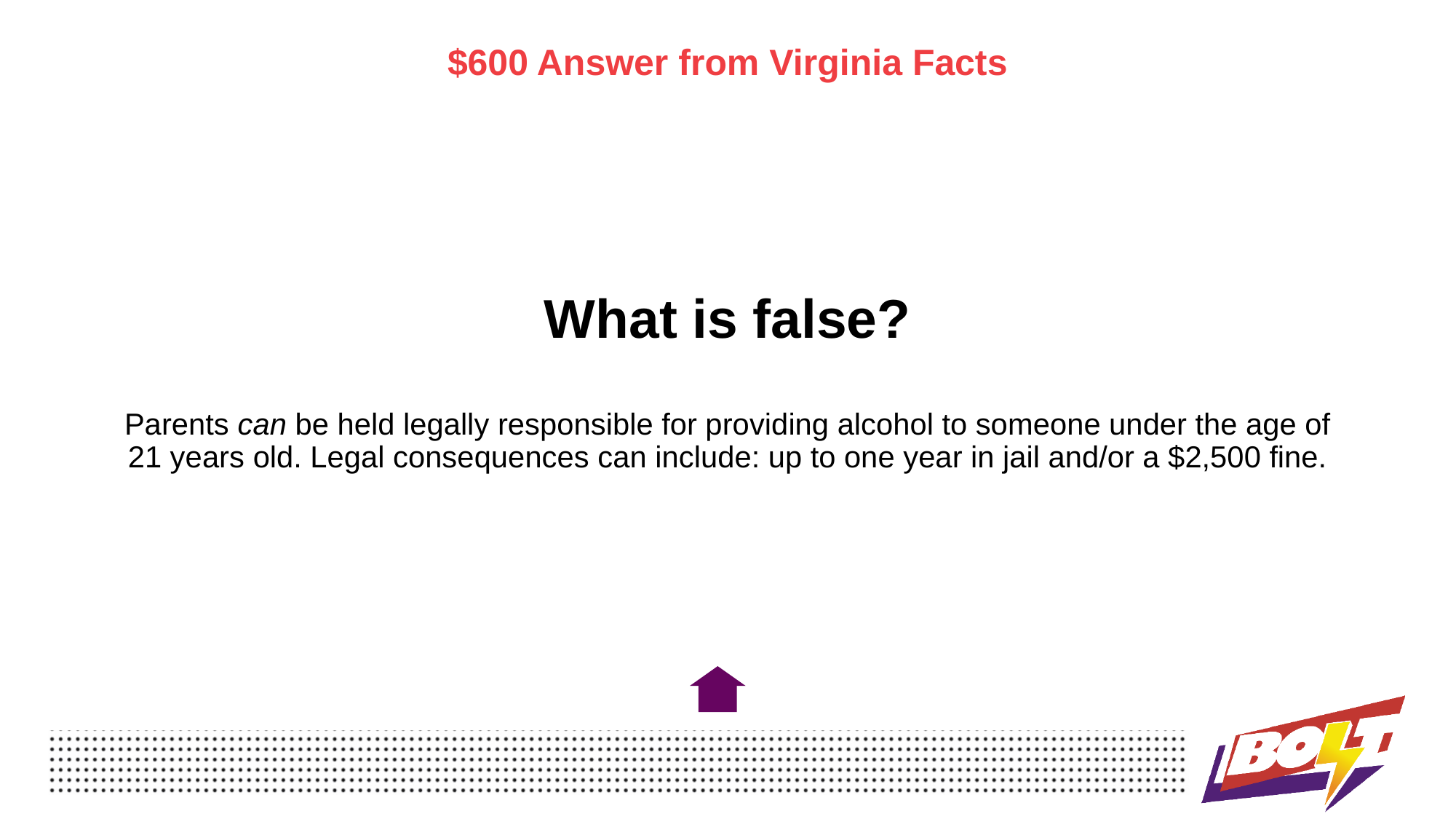

$600 Answer from Virginia Facts
# What is false? Parents can be held legally responsible for providing alcohol to someone under the age of 21 years old. Legal consequences can include: up to one year in jail and/or a $2,500 fine.